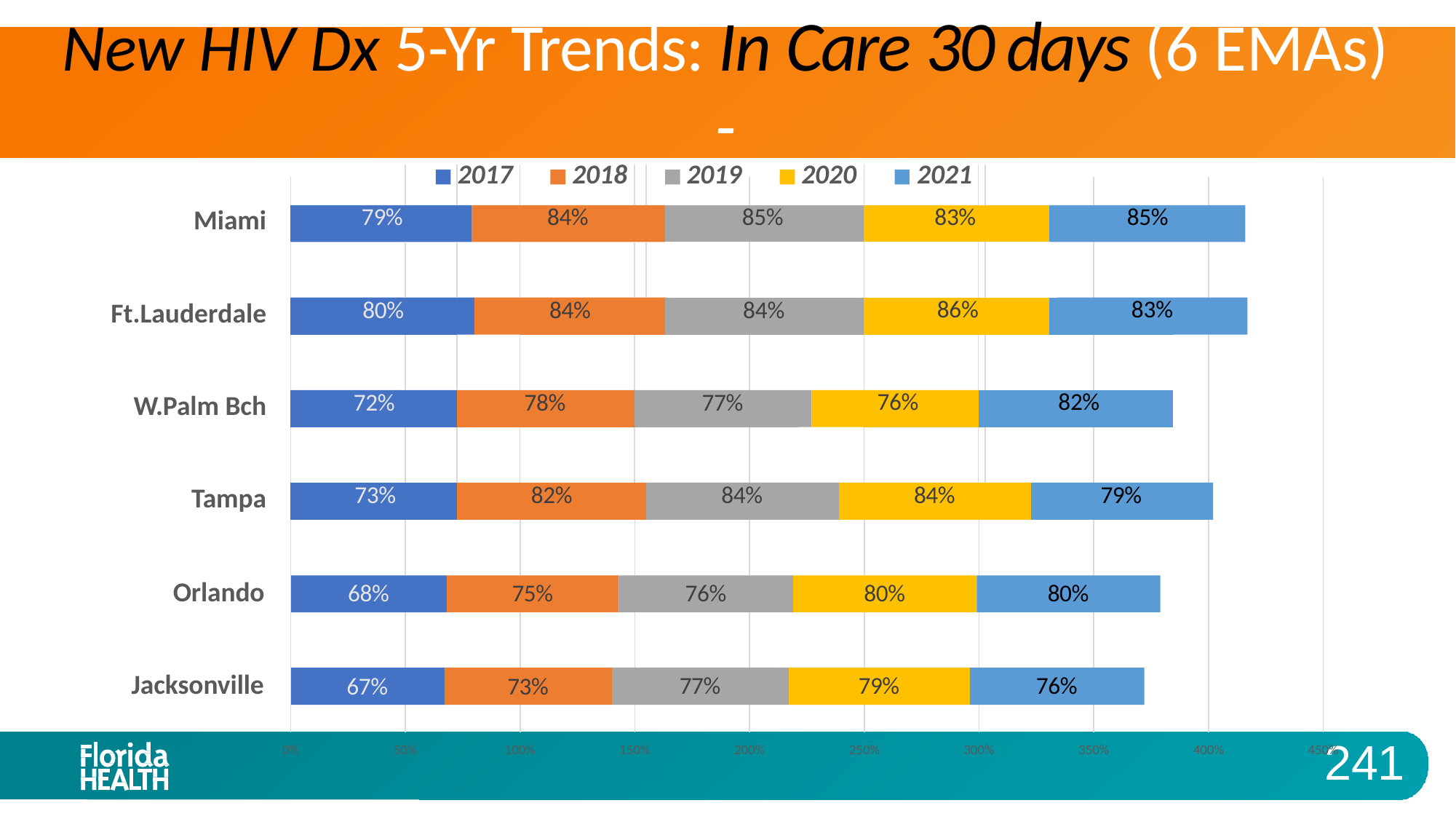

# New HIV Dx 5-Yr Trends: In Care 30 days (6 EMAs) -
2017-2021
|  |  |  | 2017 | 2018 |  |  | 2019 | 2020 | 2021 |  |  |  |  |  |  |
| --- | --- | --- | --- | --- | --- | --- | --- | --- | --- | --- | --- | --- | --- | --- | --- |
| Miami | 79% |  |  | 84% |  |  | 85% |  | 83% |  |  |  |  |  | 85% |
|  |  |  |  |  |  |  |  |  |  |  |  |  |  |  |  |
| Ft.Lauderdale | 80% |  |  | 84% |  |  | 84% |  | 86% |  |  |  |  |  | 83% |
|  |  |  |  |  |  |  |  |  |  |  |  |  |  |  |  |
| W.Palm Bch | 72% |  |  | 78% |  |  | 77% |  | 76% |  |  |  |  | 82% |  |
|  |  |  |  |  |  |  |  |  |  |  |  |  |  |  |  |
| Tampa | 73% |  |  | 82% |  |  | 84% |  | 84% |  |  |  |  |  | 79% |

Orlando

80%
80%
76%
75%
68%

Jacksonville

76%
79%
77%
73%
67%

241
0%
50%
100%
150%
200%
250%
300%
350%
400%
450%